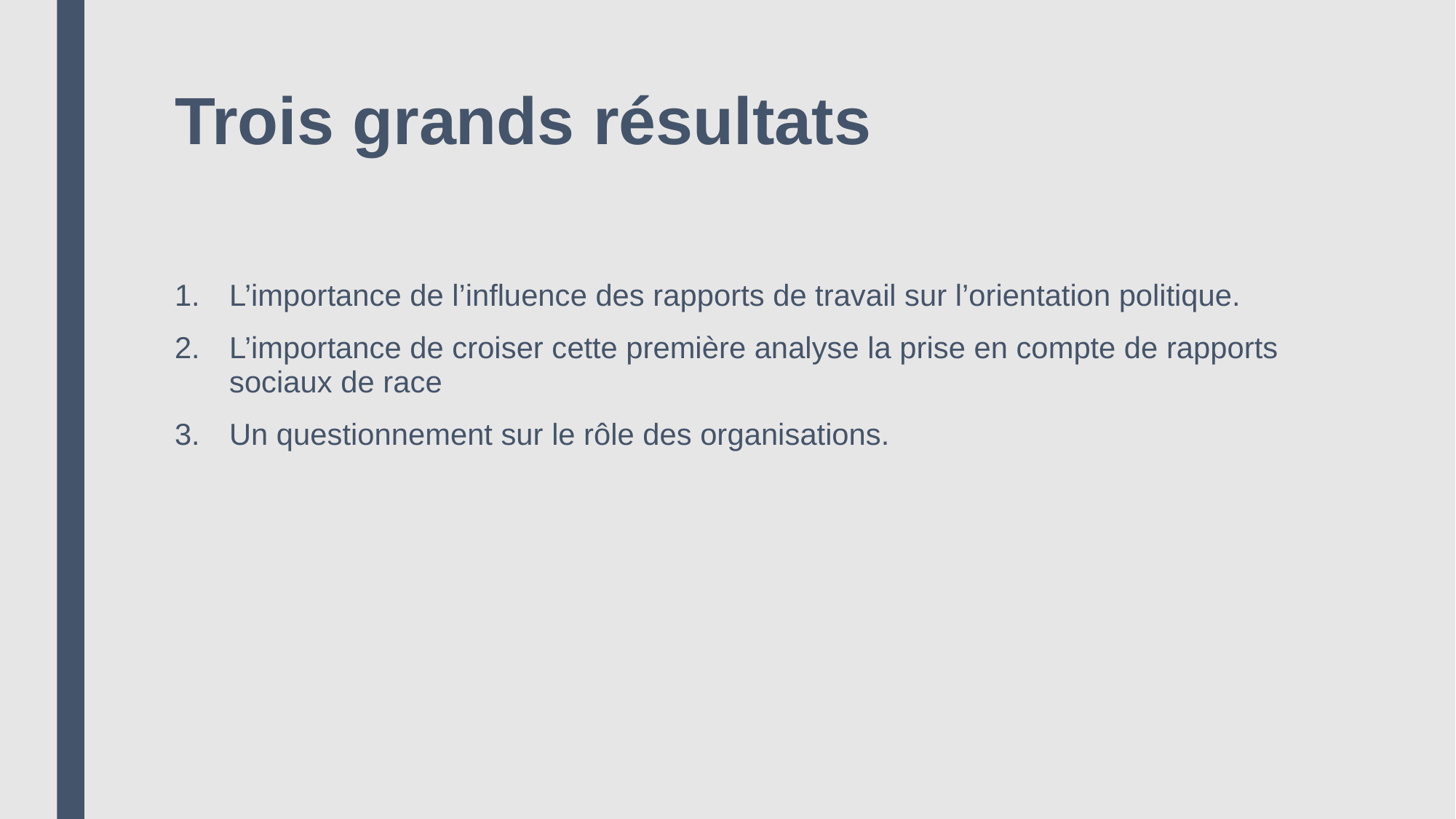

# Trois grands résultats
L’importance de l’influence des rapports de travail sur l’orientation politique.
L’importance de croiser cette première analyse la prise en compte de rapports sociaux de race
Un questionnement sur le rôle des organisations.